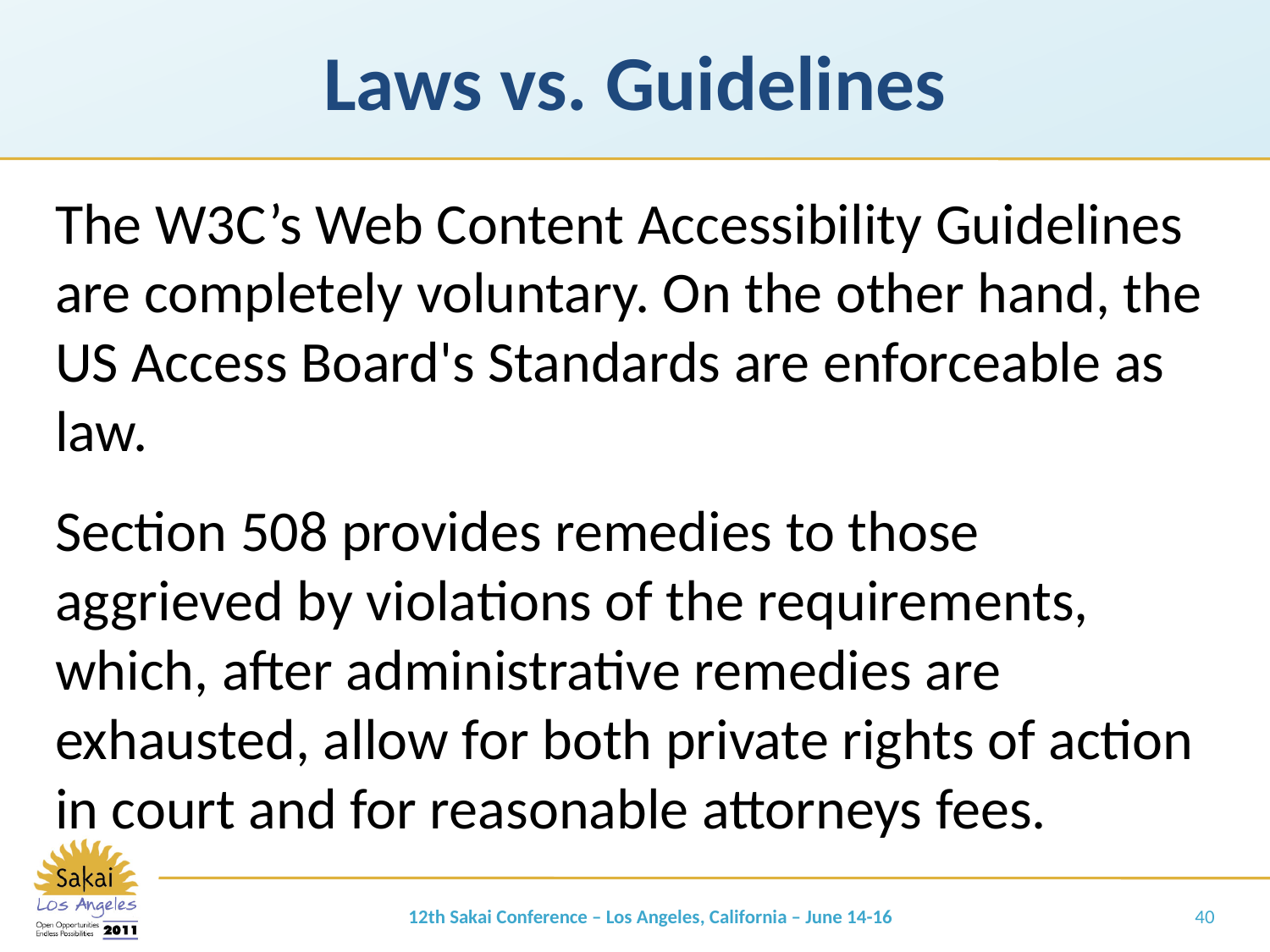

# Laws vs. Guidelines
The W3C’s Web Content Accessibility Guidelines are completely voluntary. On the other hand, the US Access Board's Standards are enforceable as law.
Section 508 provides remedies to those aggrieved by violations of the requirements, which, after administrative remedies are exhausted, allow for both private rights of action in court and for reasonable attorneys fees.
12th Sakai Conference – Los Angeles, California – June 14-16
40